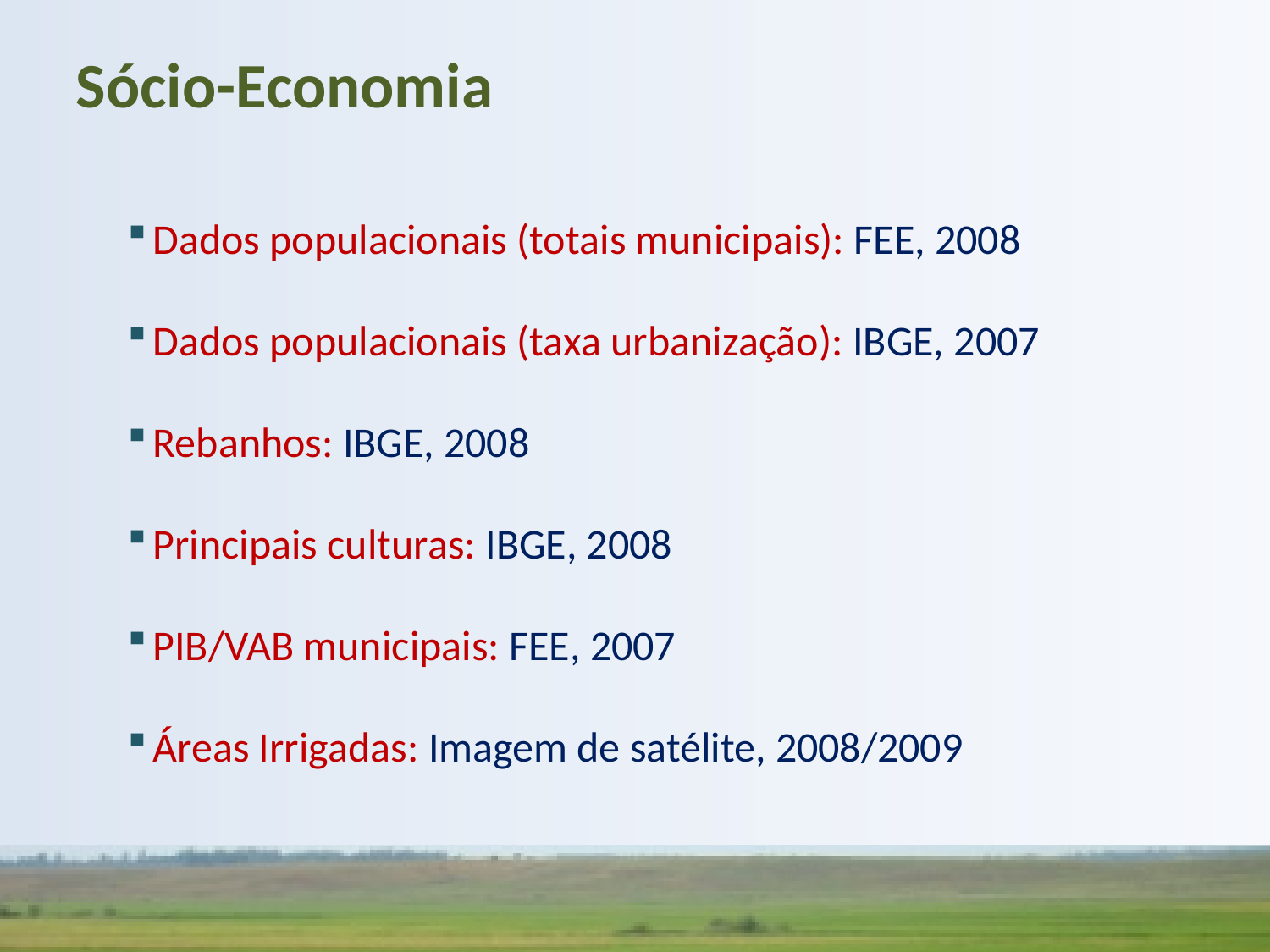

Sócio-Economia
Dados populacionais (totais municipais): FEE, 2008

Dados populacionais (taxa urbanização): IBGE, 2007

Rebanhos: IBGE, 2008

Principais culturas: IBGE, 2008

PIB/VAB municipais: FEE, 2007

Áreas Irrigadas: Imagem de satélite, 2008/2009